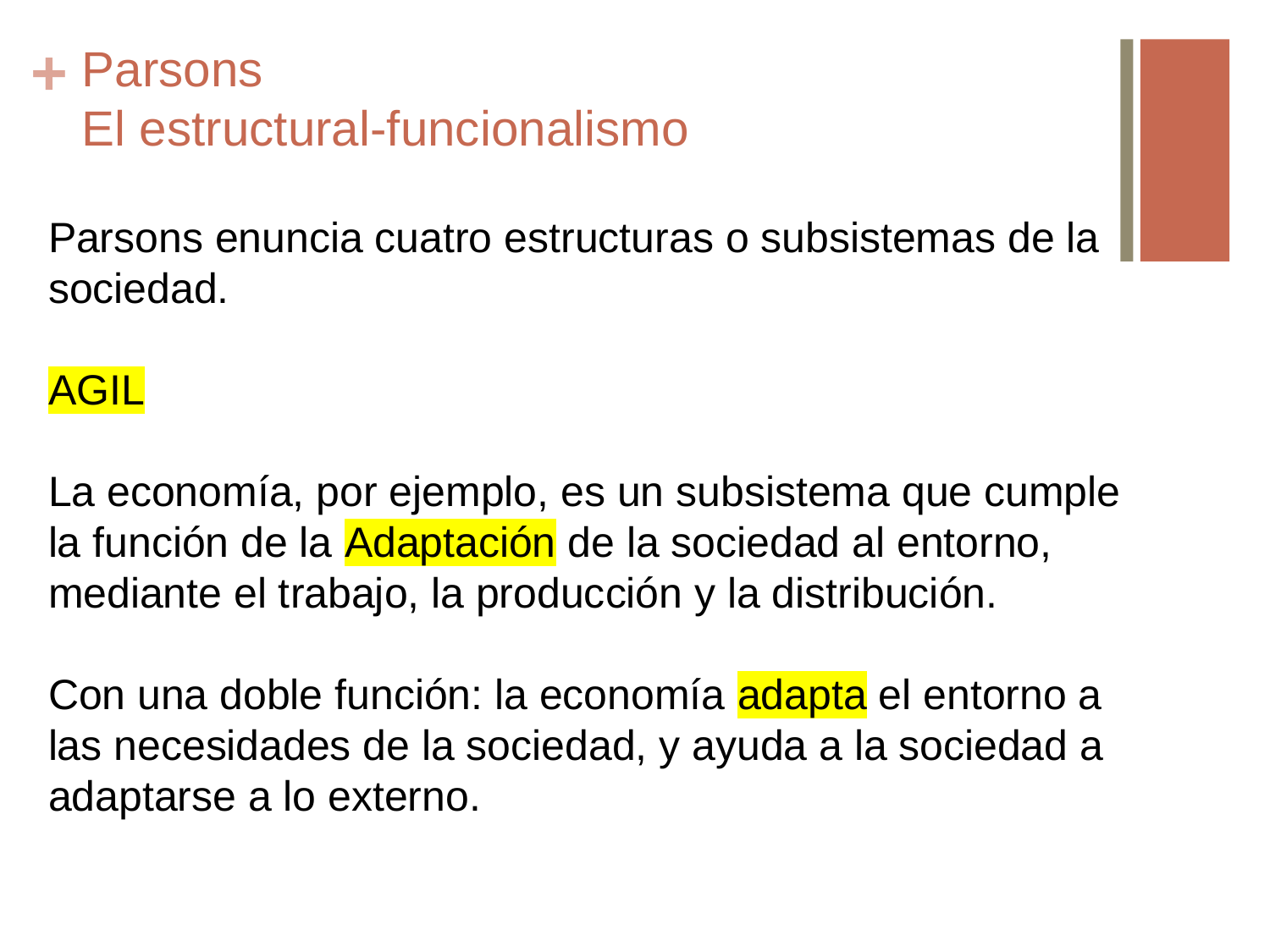

# Parsons El estructural-funcionalismo
Parsons enuncia cuatro estructuras o subsistemas de la sociedad.

AGIL

La economía, por ejemplo, es un subsistema que cumple la función de la Adaptación de la sociedad al entorno, mediante el trabajo, la producción y la distribución.

Con una doble función: la economía adapta el entorno a las necesidades de la sociedad, y ayuda a la sociedad a adaptarse a lo externo.